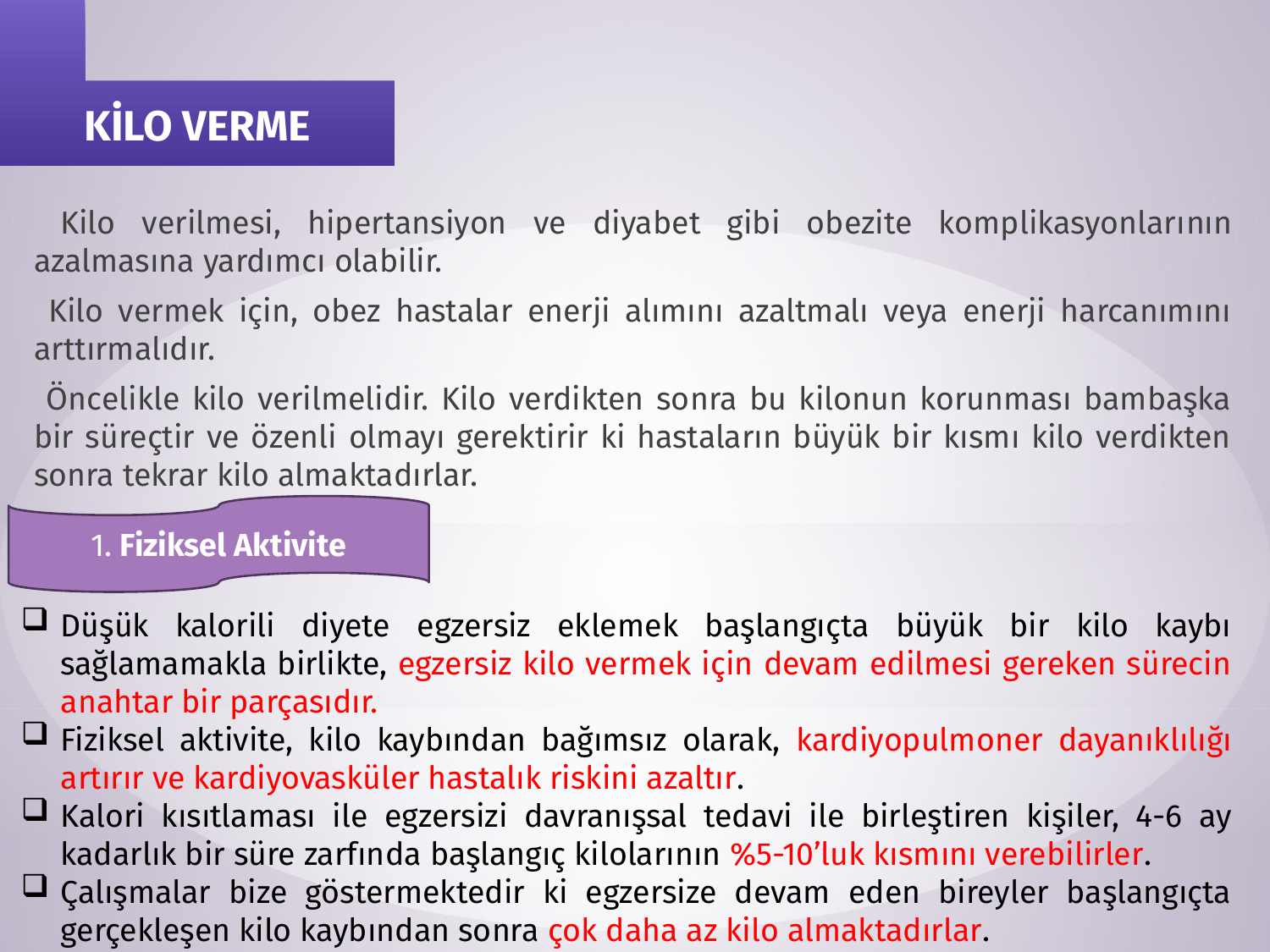

KİLO VERME
 Kilo verilmesi, hipertansiyon ve diyabet gibi obezite komplikasyonları­nın azalmasına yardımcı olabilir.
 Kilo vermek için, obez hastalar enerji alımını azaltmalı veya enerji harcanımını arttırmalıdır.
 Öncelikle kilo verilmelidir. Kilo verdikten sonra bu kilonun korunması bambaşka bir süreçtir ve özenli olmayı gerektirir ki hastaların büyük bir kısmı kilo verdikten sonra tekrar kilo almaktadırlar.
1. Fiziksel Aktivite
Düşük kalorili diyete egzersiz eklemek başlangıçta büyük bir kilo kaybı sağlamamakla birlikte, egzersiz kilo vermek için devam edilmesi gereken sürecin anahtar bir parçasıdır.
Fiziksel aktivite, kilo kaybından bağımsız olarak, kardiyopulmoner dayanıklılığı artırır ve kardiyovasküler hastalık riskini azaltır.
Kalori kısıtlaması ile egzersizi davranışsal tedavi ile birleştiren kişiler, 4-6 ay kadarlık bir süre zarfın­da başlangıç kilolarının %5-10’luk kısmını verebilirler.
Çalışmalar bize göstermektedir ki egzersize devam eden bireyler başlangıçta gerçekleşen kilo kaybından sonra çok daha az kilo almaktadırlar.